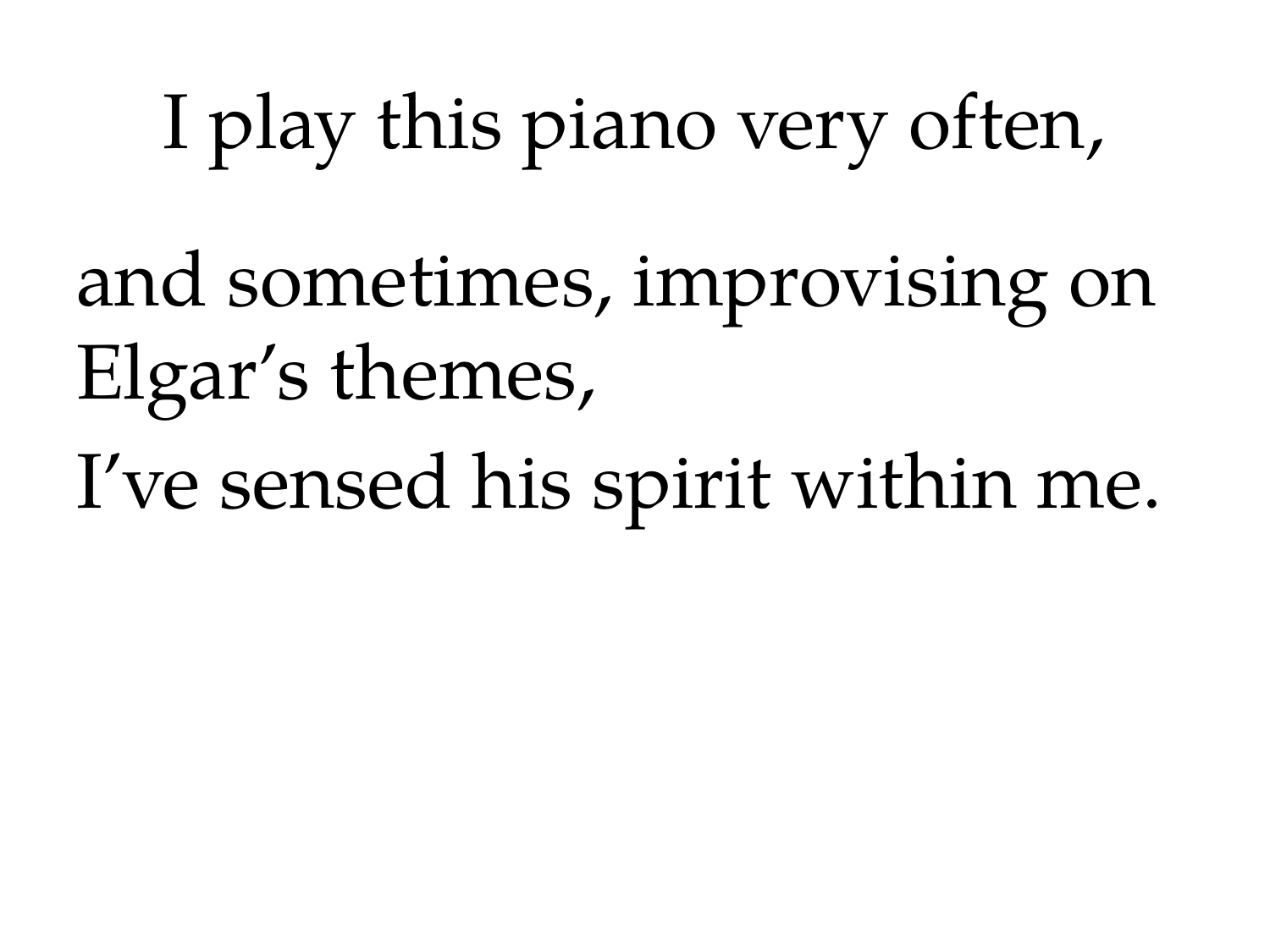

# I play this piano very often,
and sometimes, improvising on Elgar’s themes,
I’ve sensed his spirit within me.